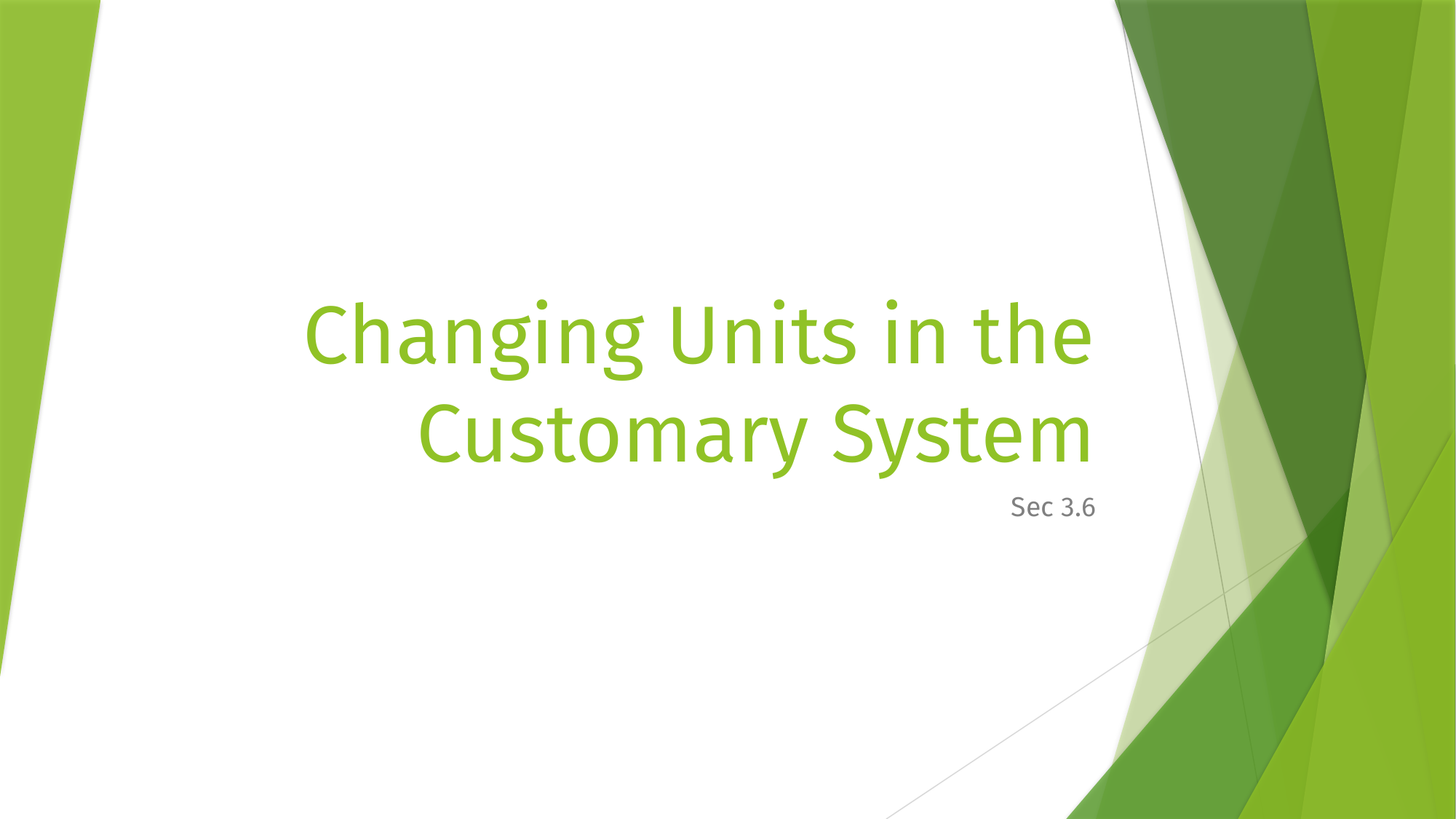

# Changing Units in the Customary System
Sec 3.6